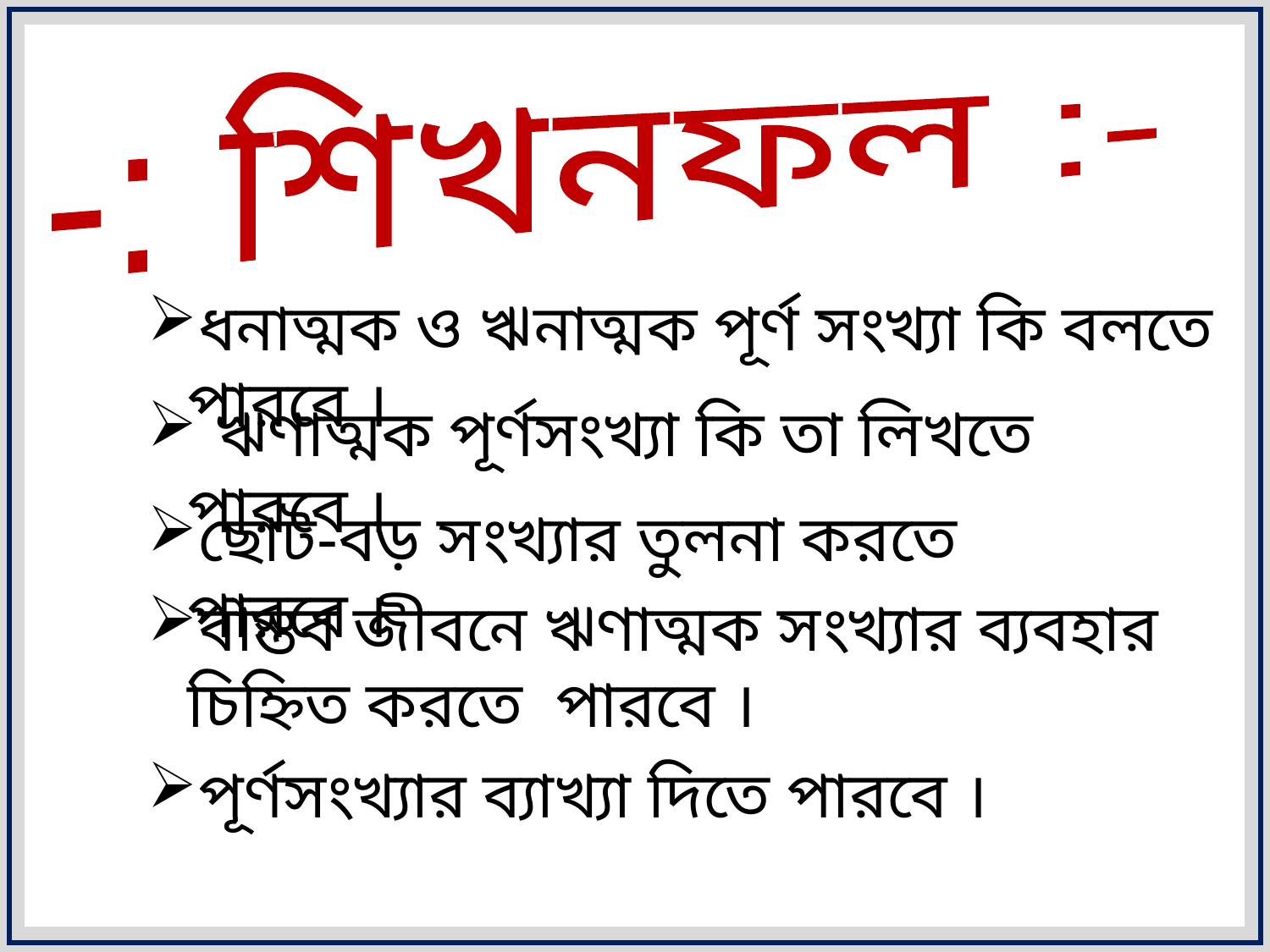

-: শিখনফল :-
ধনাত্মক ও ঋনাত্মক পূর্ণ সংখ্যা কি বলতে পারবে ।
 ঋণাত্মক পূর্ণসংখ্যা কি তা লিখতে পারবে ।
ছোট-বড় সংখ্যার তুলনা করতে পারবে ।
বাস্তব জীবনে ঋণাত্মক সংখ্যার ব্যবহার চিহ্নিত করতে  পারবে ।
পূর্ণসংখ্যার ব্যাখ্যা দিতে পারবে ।